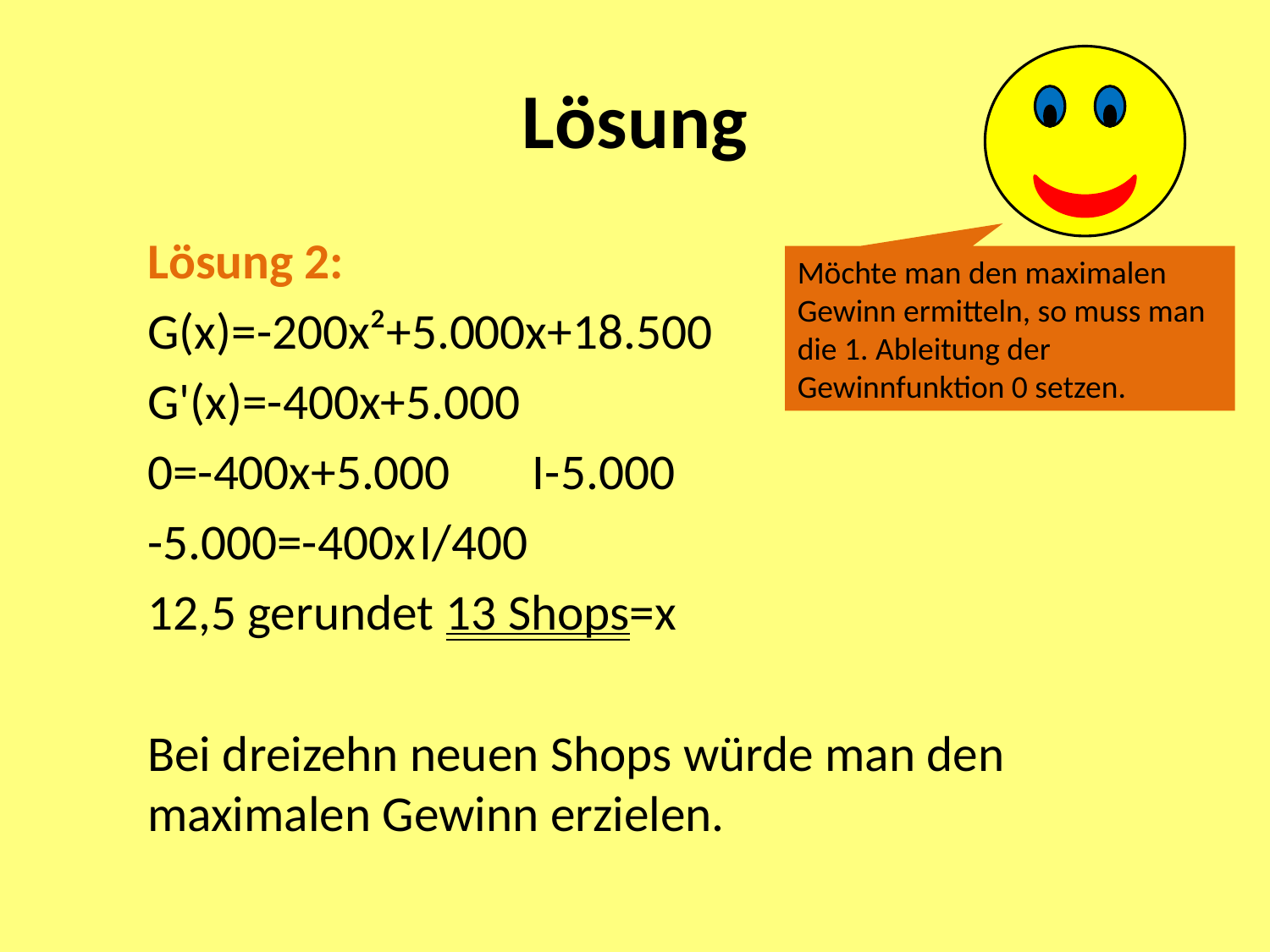

# Lösung

Lösung 2:
G(x)=-200x²+5.000x+18.500
G'(x)=-400x+5.000
0=-400x+5.000				I-5.000
-5.000=-400x				I/400
12,5 gerundet 13 Shops=x

Bei dreizehn neuen Shops würde man den maximalen Gewinn erzielen.

Möchte man den maximalen Gewinn ermitteln, so muss man die 1. Ableitung der Gewinnfunktion 0 setzen.